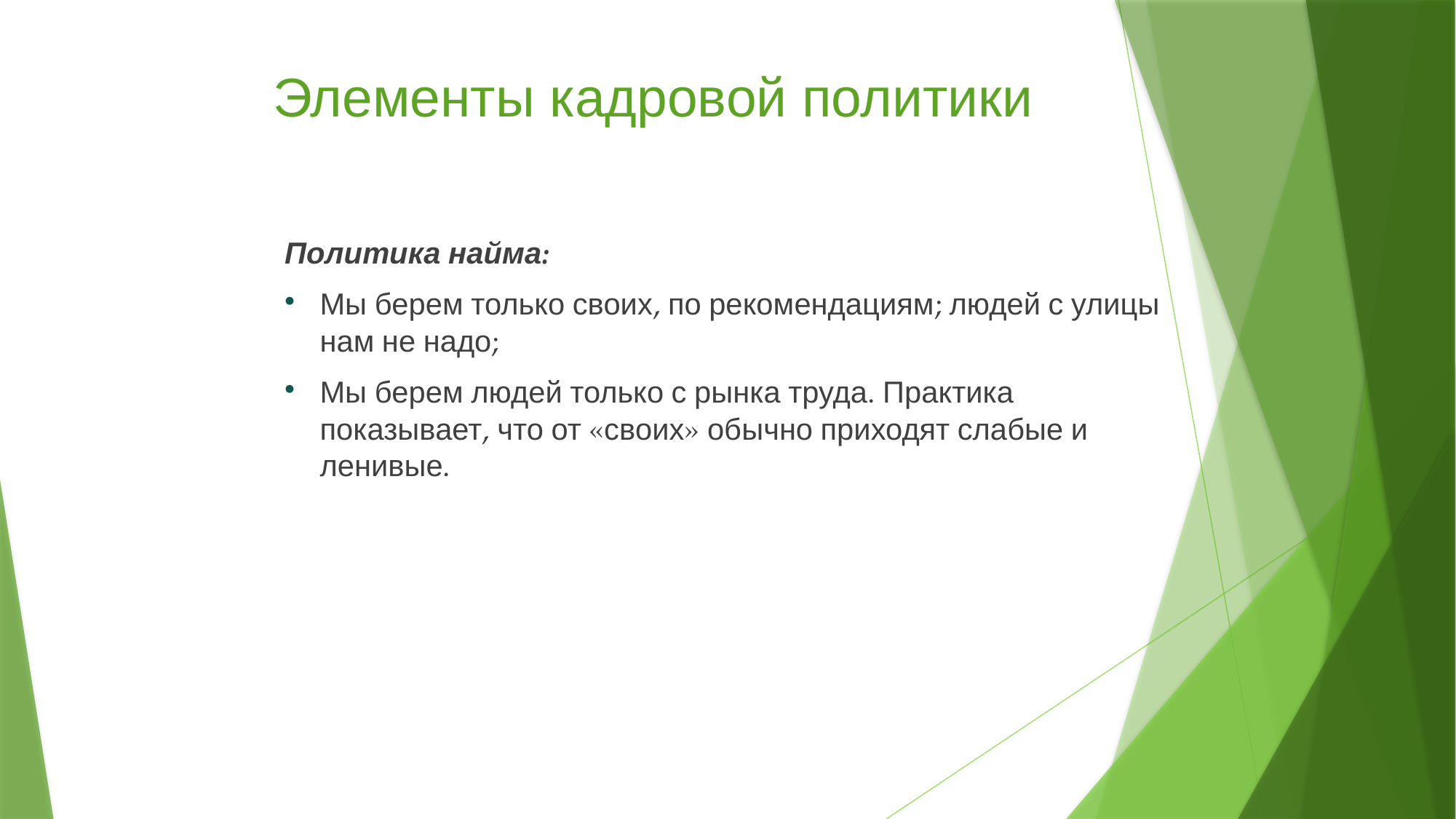

# Элементы кадровой политики
Политика найма:
Мы берем только своих, по рекомендациям; людей с улицы нам не надо;
Мы берем людей только с рынка труда. Практика показывает, что от «своих» обычно приходят слабые и ленивые.